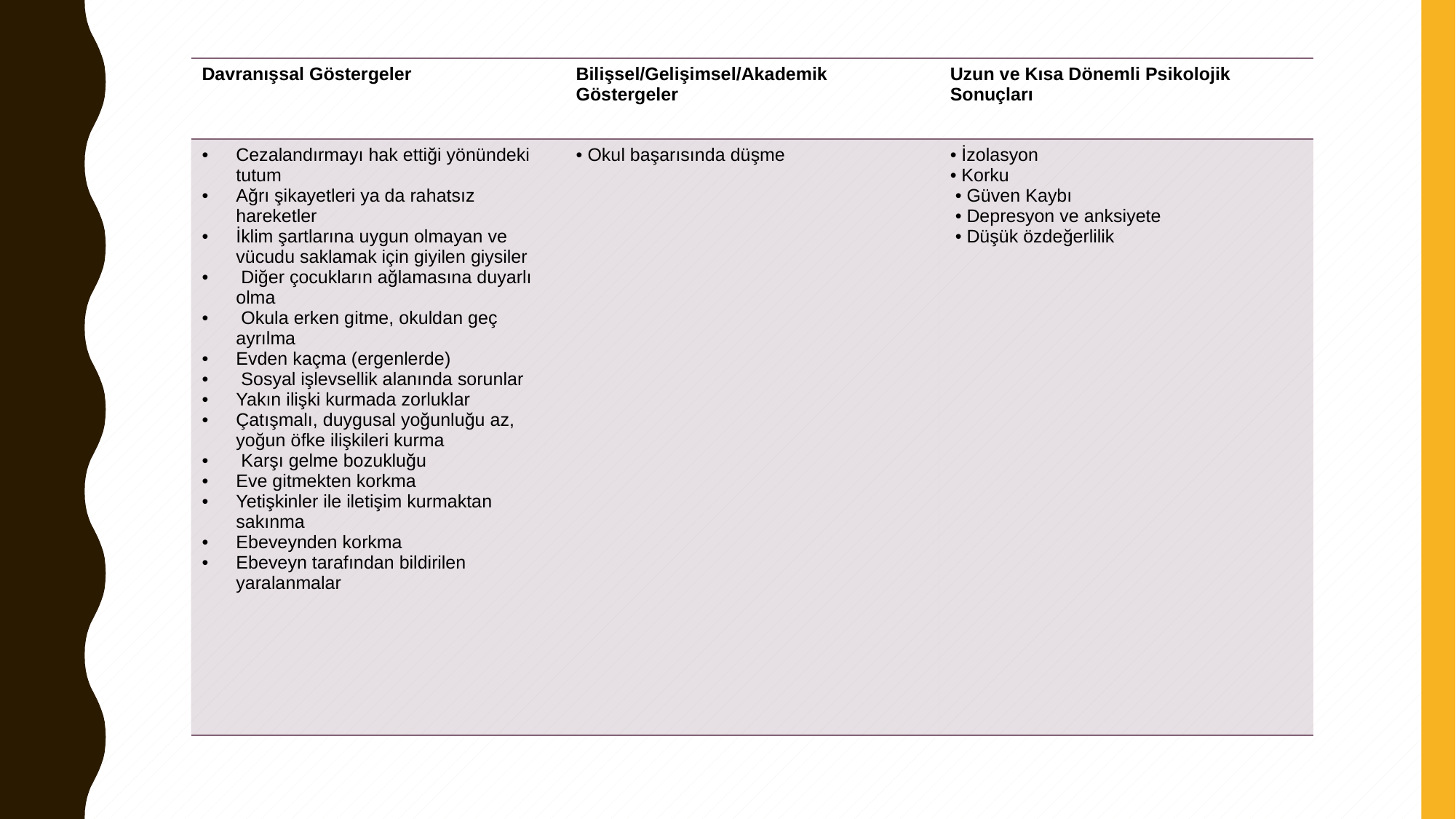

| Davranışsal Göstergeler | Bilişsel/Gelişimsel/Akademik Göstergeler | Uzun ve Kısa Dönemli Psikolojik Sonuçları |
| --- | --- | --- |
| Cezalandırmayı hak ettiği yönündeki tutum Ağrı şikayetleri ya da rahatsız hareketler İklim şartlarına uygun olmayan ve vücudu saklamak için giyilen giysiler Diğer çocukların ağlamasına duyarlı olma Okula erken gitme, okuldan geç ayrılma Evden kaçma (ergenlerde) Sosyal işlevsellik alanında sorunlar Yakın ilişki kurmada zorluklar Çatışmalı, duygusal yoğunluğu az, yoğun öfke ilişkileri kurma Karşı gelme bozukluğu Eve gitmekten korkma Yetişkinler ile iletişim kurmaktan sakınma Ebeveynden korkma Ebeveyn tarafından bildirilen yaralanmalar | • Okul başarısında düşme | • İzolasyon • Korku • Güven Kaybı • Depresyon ve anksiyete • Düşük özdeğerlilik |